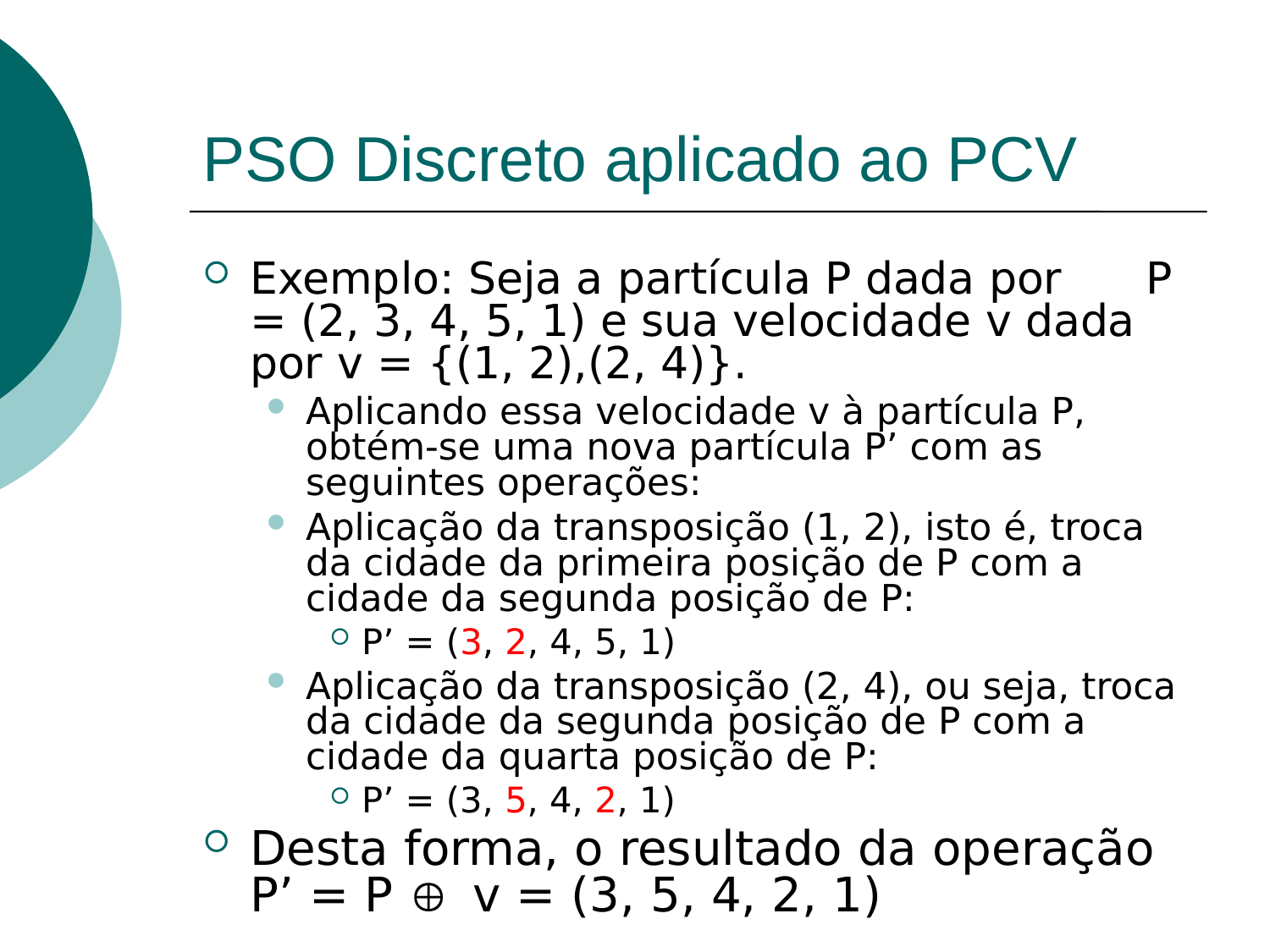

PSO Discreto aplicado ao PCV
Exemplo: Seja a partícula P dada por      P = (2, 3, 4, 5, 1) e sua velocidade v dada por v = {(1, 2),(2, 4)}.
Aplicando essa velocidade v à partícula P,  obtém-se uma nova partícula P’ com as seguintes operações:
Aplicação da transposição (1, 2), isto é, troca da cidade da primeira posição de P com a cidade da segunda posição de P:
P’ = (3, 2, 4, 5, 1)
Aplicação da transposição (2, 4), ou seja, troca da cidade da segunda posição de P com a cidade da quarta posição de P:
P’ = (3, 5, 4, 2, 1)
Desta forma, o resultado da operação P’ = P ⊕ v = (3, 5, 4, 2, 1)